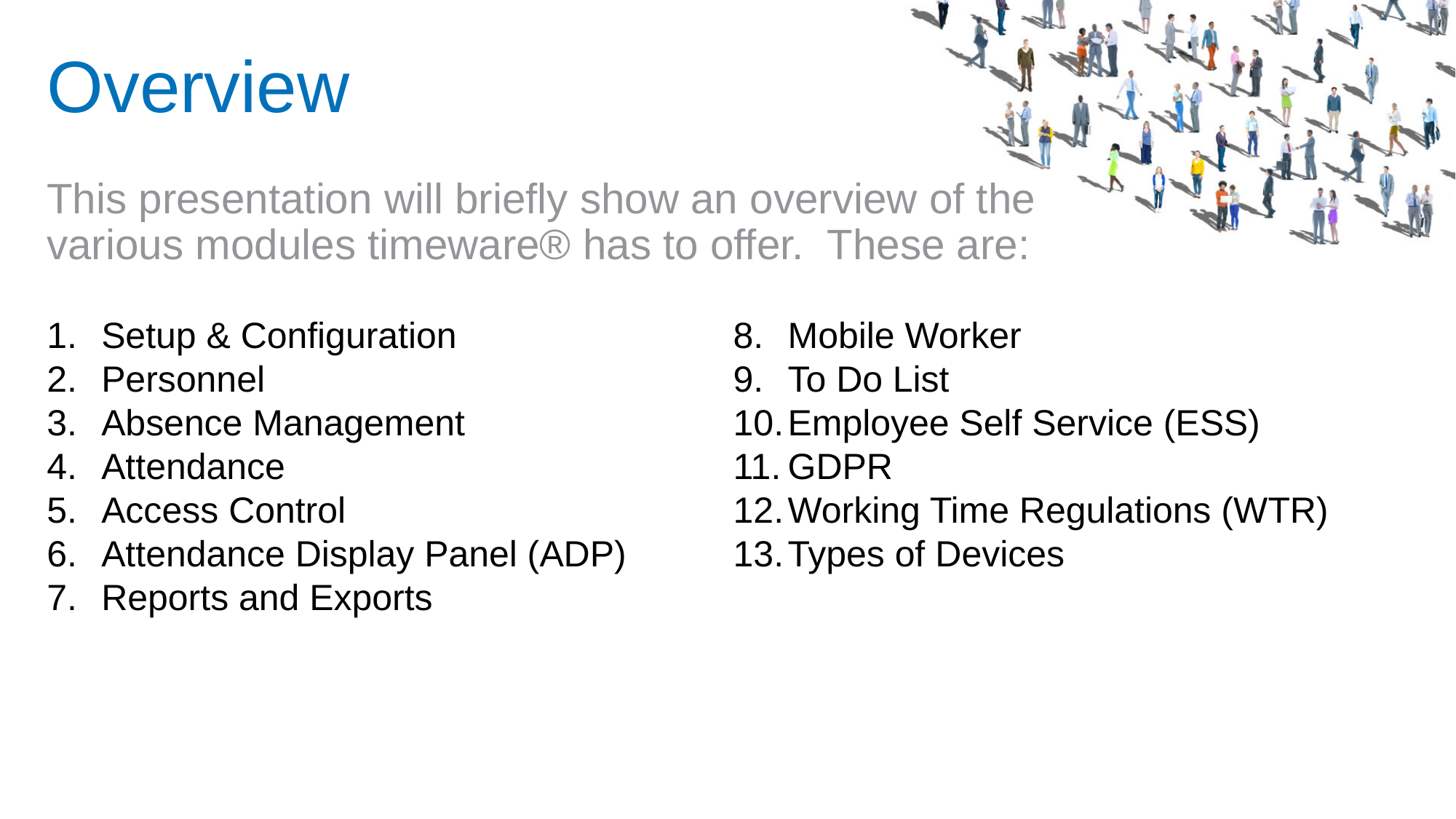

Overview
This presentation will briefly show an overview of the various modules timeware® has to offer.  These are:

Setup & Configuration
Personnel
Absence Management
Attendance
Access Control
Attendance Display Panel (ADP)
Reports and Exports
Mobile Worker
To Do List
Employee Self Service (ESS)
GDPR
Working Time Regulations (WTR)
Types of Devices